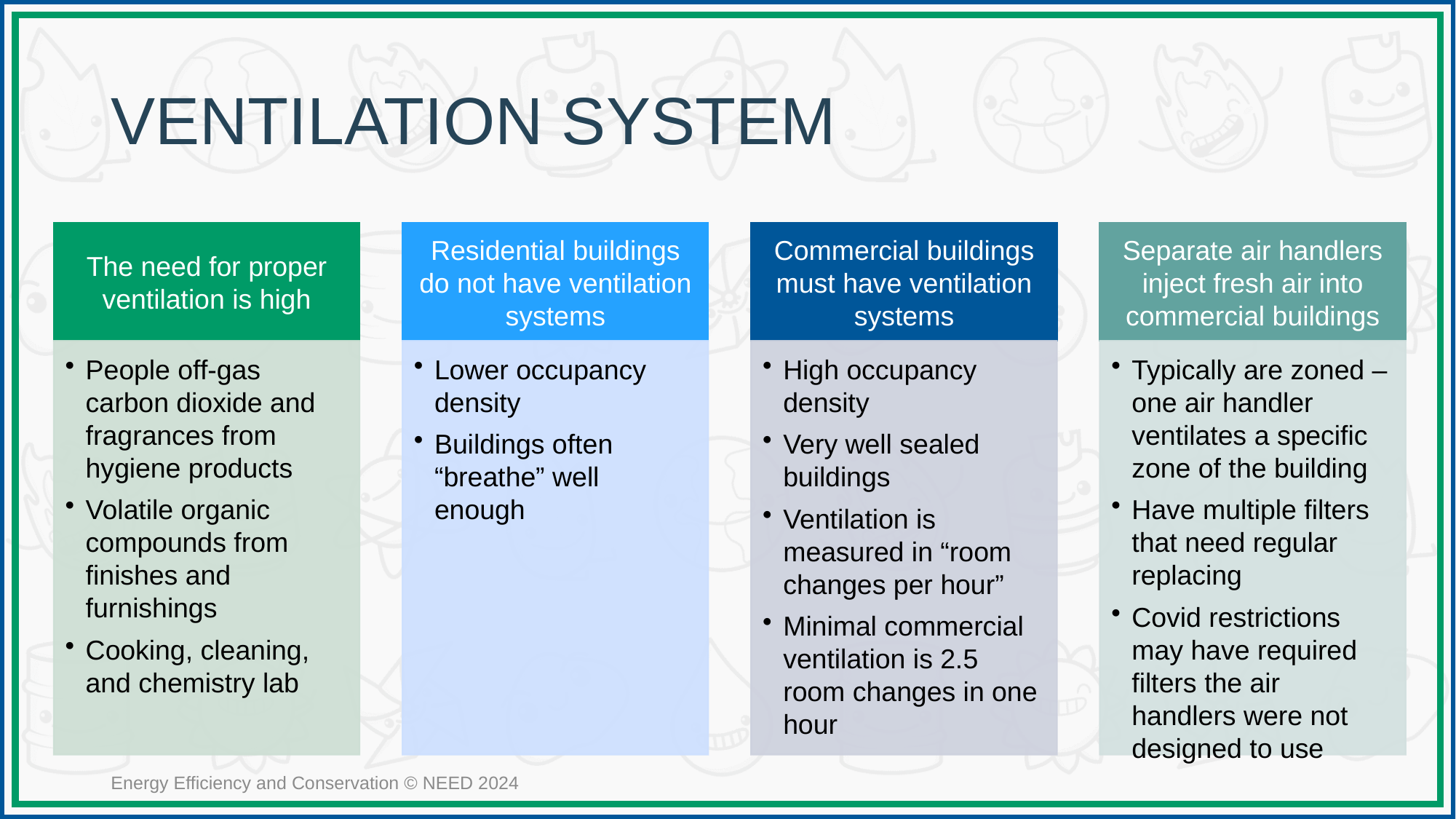

# Ventilation System
The need for proper ventilation is high
People off-gas carbon dioxide and fragrances from hygiene products
Volatile organic compounds from finishes and furnishings
Cooking, cleaning, and chemistry lab
Residential buildings do not have ventilation systems
Lower occupancy density
Buildings often “breathe” well enough
Commercial buildings must have ventilation systems
High occupancy density
Very well sealed buildings
Ventilation is measured in “room changes per hour”
Minimal commercial ventilation is 2.5 room changes in one hour
Separate air handlers inject fresh air into commercial buildings
Typically are zoned – one air handler ventilates a specific zone of the building
Have multiple filters that need regular replacing
Covid restrictions may have required filters the air handlers were not designed to use
Energy Efficiency and Conservation © NEED 2024